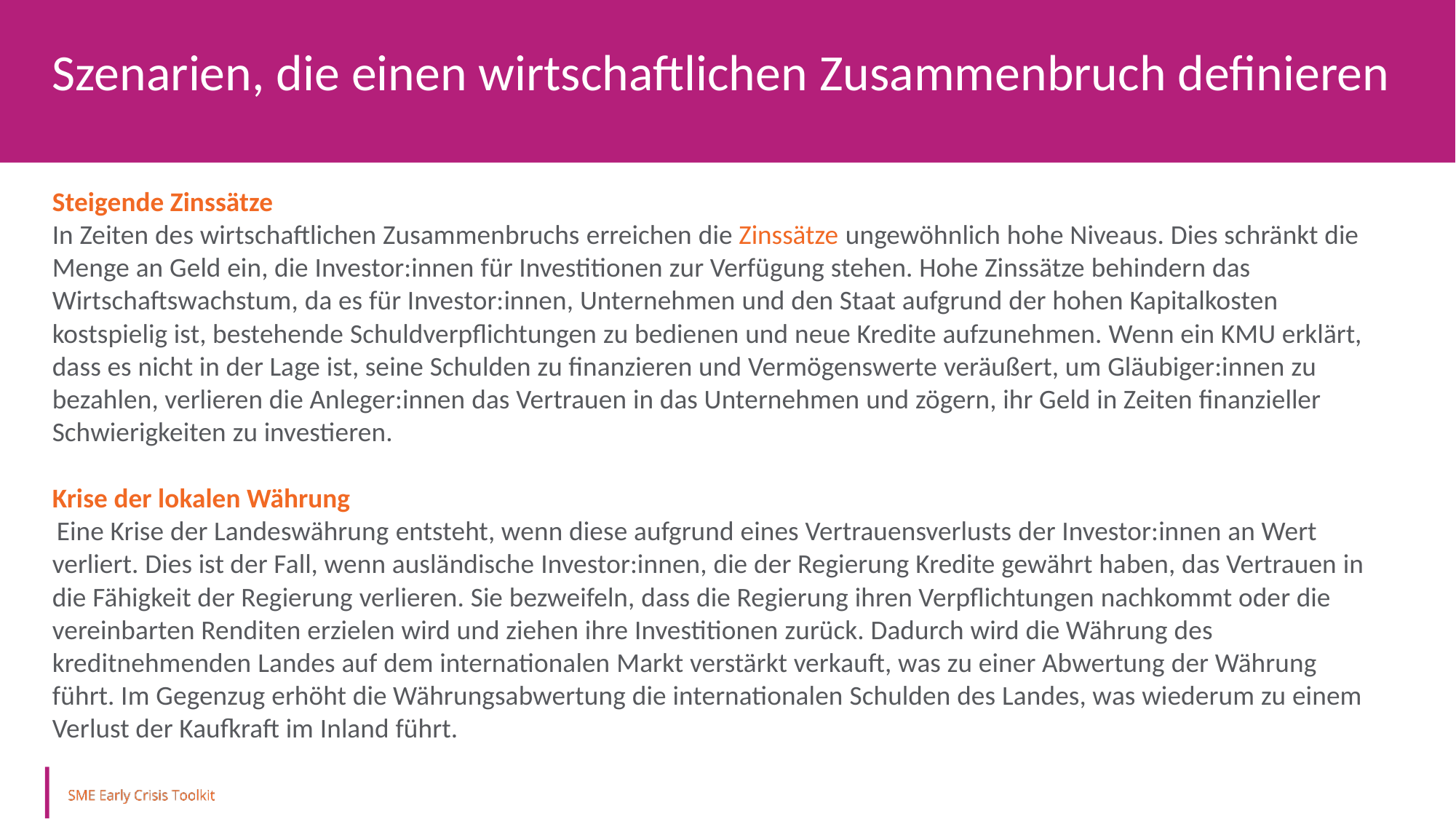

Szenarien, die einen wirtschaftlichen Zusammenbruch definieren

Steigende Zinssätze
In Zeiten des wirtschaftlichen Zusammenbruchs erreichen die Zinssätze ungewöhnlich hohe Niveaus. Dies schränkt die Menge an Geld ein, die Investor:innen für Investitionen zur Verfügung stehen. Hohe Zinssätze behindern das Wirtschaftswachstum, da es für Investor:innen, Unternehmen und den Staat aufgrund der hohen Kapitalkosten kostspielig ist, bestehende Schuldverpflichtungen zu bedienen und neue Kredite aufzunehmen. Wenn ein KMU erklärt, dass es nicht in der Lage ist, seine Schulden zu finanzieren und Vermögenswerte veräußert, um Gläubiger:innen zu bezahlen, verlieren die Anleger:innen das Vertrauen in das Unternehmen und zögern, ihr Geld in Zeiten finanzieller Schwierigkeiten zu investieren.

Krise der lokalen Währung
Eine Krise der Landeswährung entsteht, wenn diese aufgrund eines Vertrauensverlusts der Investor:innen an Wert verliert. Dies ist der Fall, wenn ausländische Investor:innen, die der Regierung Kredite gewährt haben, das Vertrauen in die Fähigkeit der Regierung verlieren. Sie bezweifeln, dass die Regierung ihren Verpflichtungen nachkommt oder die vereinbarten Renditen erzielen wird und ziehen ihre Investitionen zurück. Dadurch wird die Währung des kreditnehmenden Landes auf dem internationalen Markt verstärkt verkauft, was zu einer Abwertung der Währung führt. Im Gegenzug erhöht die Währungsabwertung die internationalen Schulden des Landes, was wiederum zu einem Verlust der Kaufkraft im Inland führt.